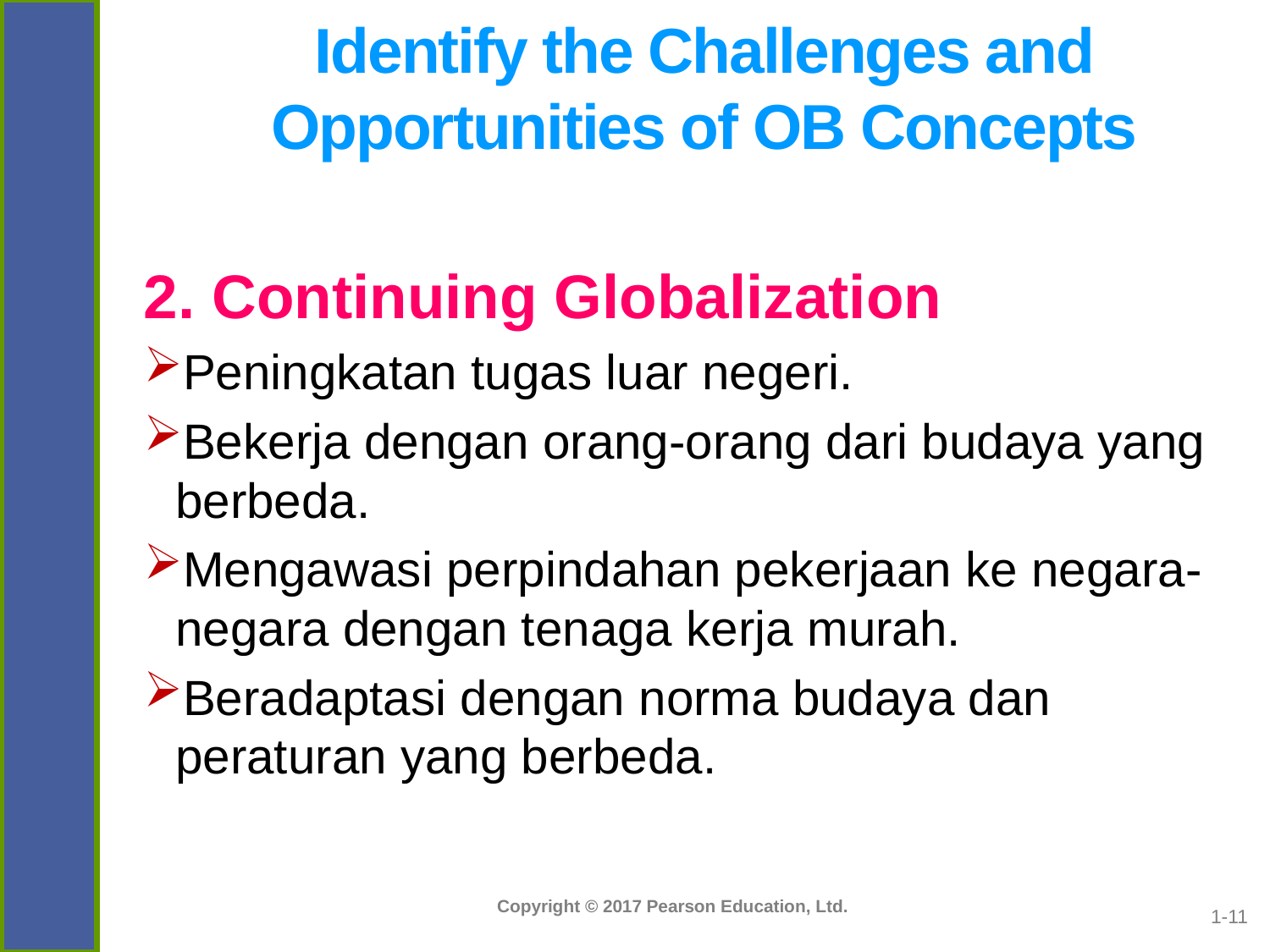

# Identify the Challenges and Opportunities of OB Concepts

2. Continuing Globalization
Peningkatan tugas luar negeri.
Bekerja dengan orang-orang dari budaya yang berbeda.
Mengawasi perpindahan pekerjaan ke negara-negara dengan tenaga kerja murah.
Beradaptasi dengan norma budaya dan peraturan yang berbeda.
1-11